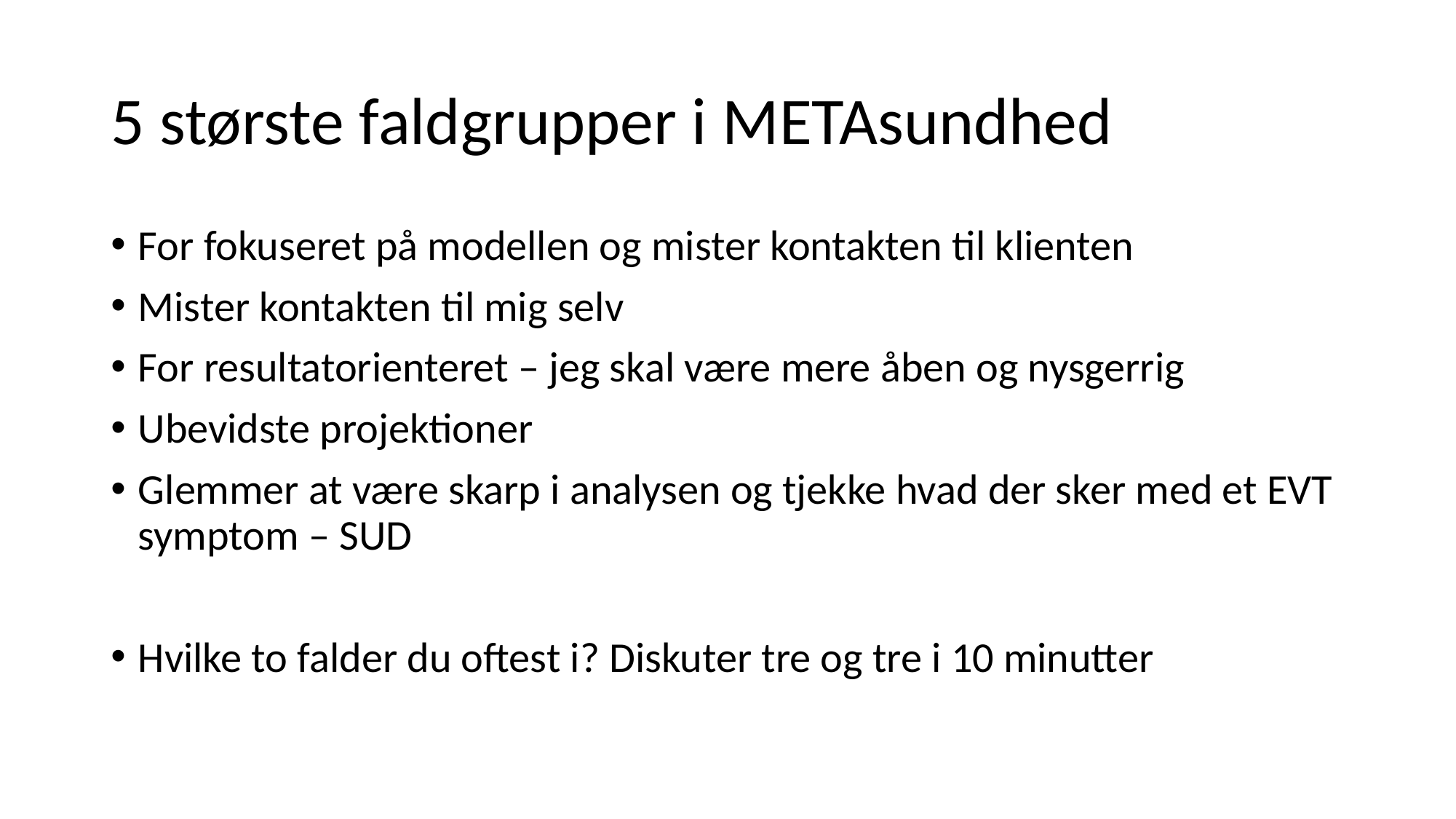

# 5 største faldgrupper i METAsundhed
For fokuseret på modellen og mister kontakten til klienten
Mister kontakten til mig selv
For resultatorienteret – jeg skal være mere åben og nysgerrig
Ubevidste projektioner
Glemmer at være skarp i analysen og tjekke hvad der sker med et EVT symptom – SUD

Hvilke to falder du oftest i? Diskuter tre og tre i 10 minutter